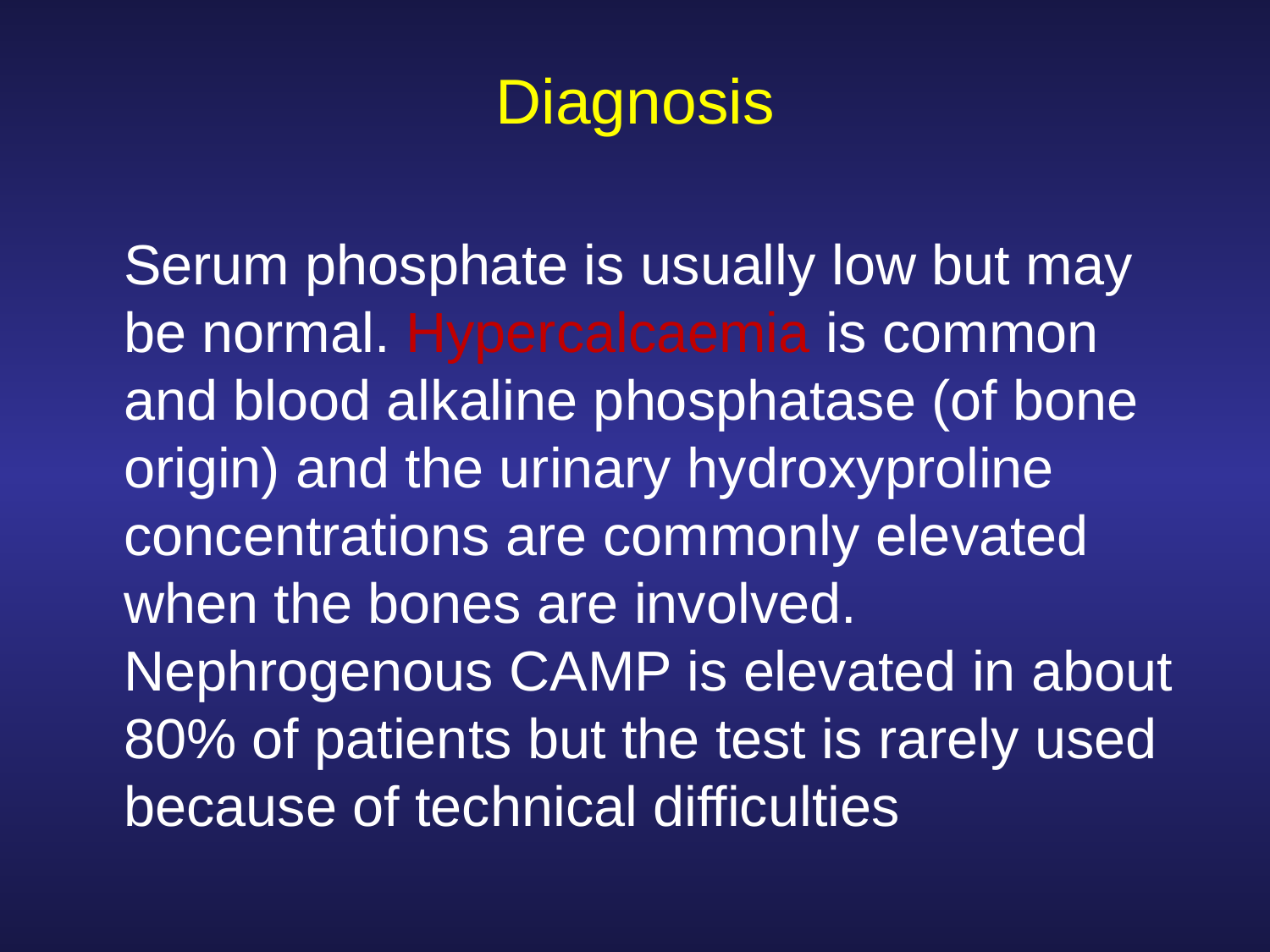

# Diagnosis
	Serum phosphate is usually low but may be normal. Hypercalcaemia is common and blood alkaline phosphatase (of bone origin) and the urinary hydroxyproline concentrations are commonly elevated when the bones are involved. Nephrogenous CAMP is elevated in about 80% of patients but the test is rarely used because of technical difficulties